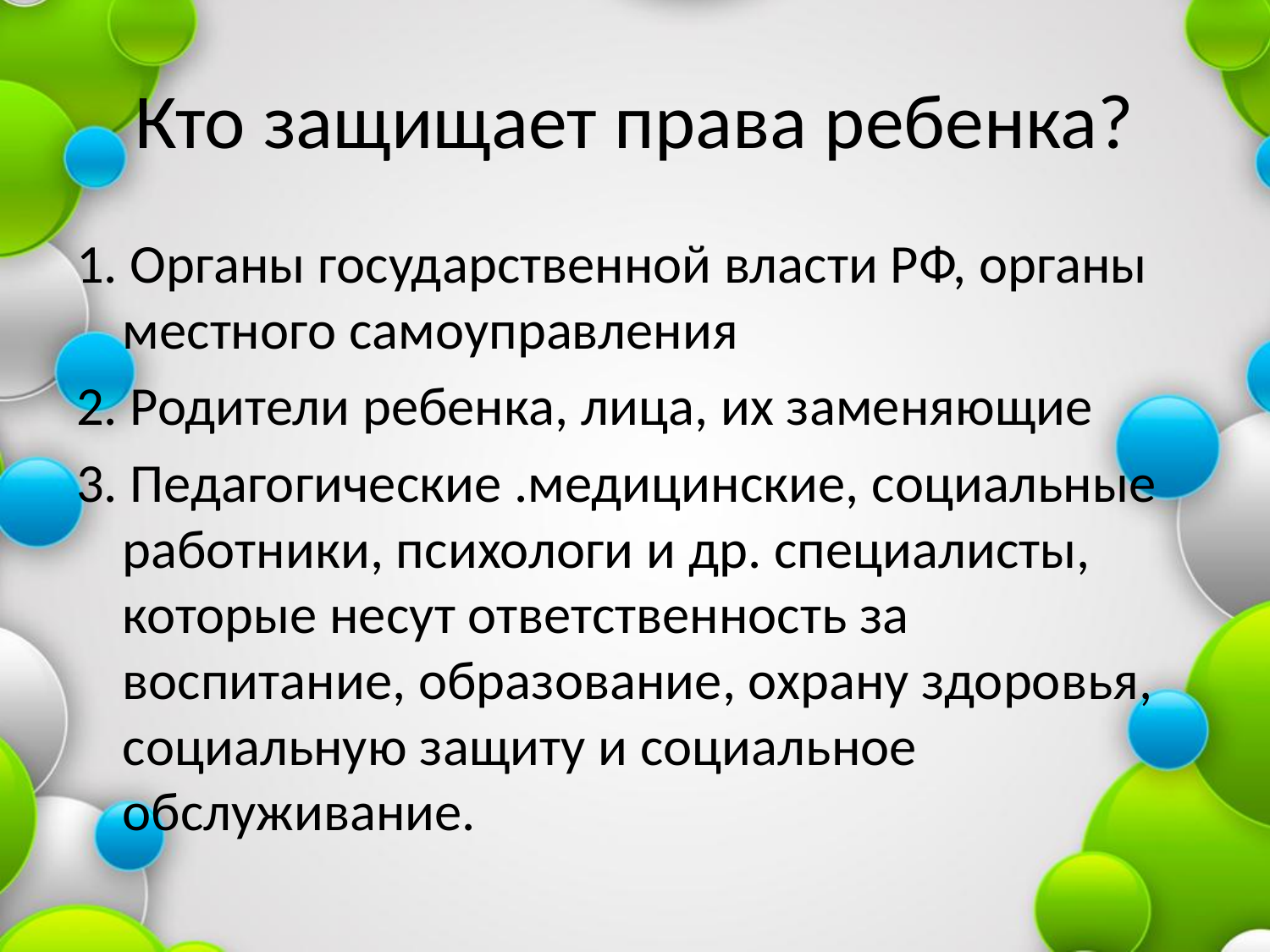

# Кто защищает права ребенка?
1. Органы государственной власти РФ, органы местного самоуправления
2. Родители ребенка, лица, их заменяющие
3. Педагогические .медицинские, социальные работники, психологи и др. специалисты, которые несут ответственность за воспитание, образование, охрану здоровья, социальную защиту и социальное обслуживание.